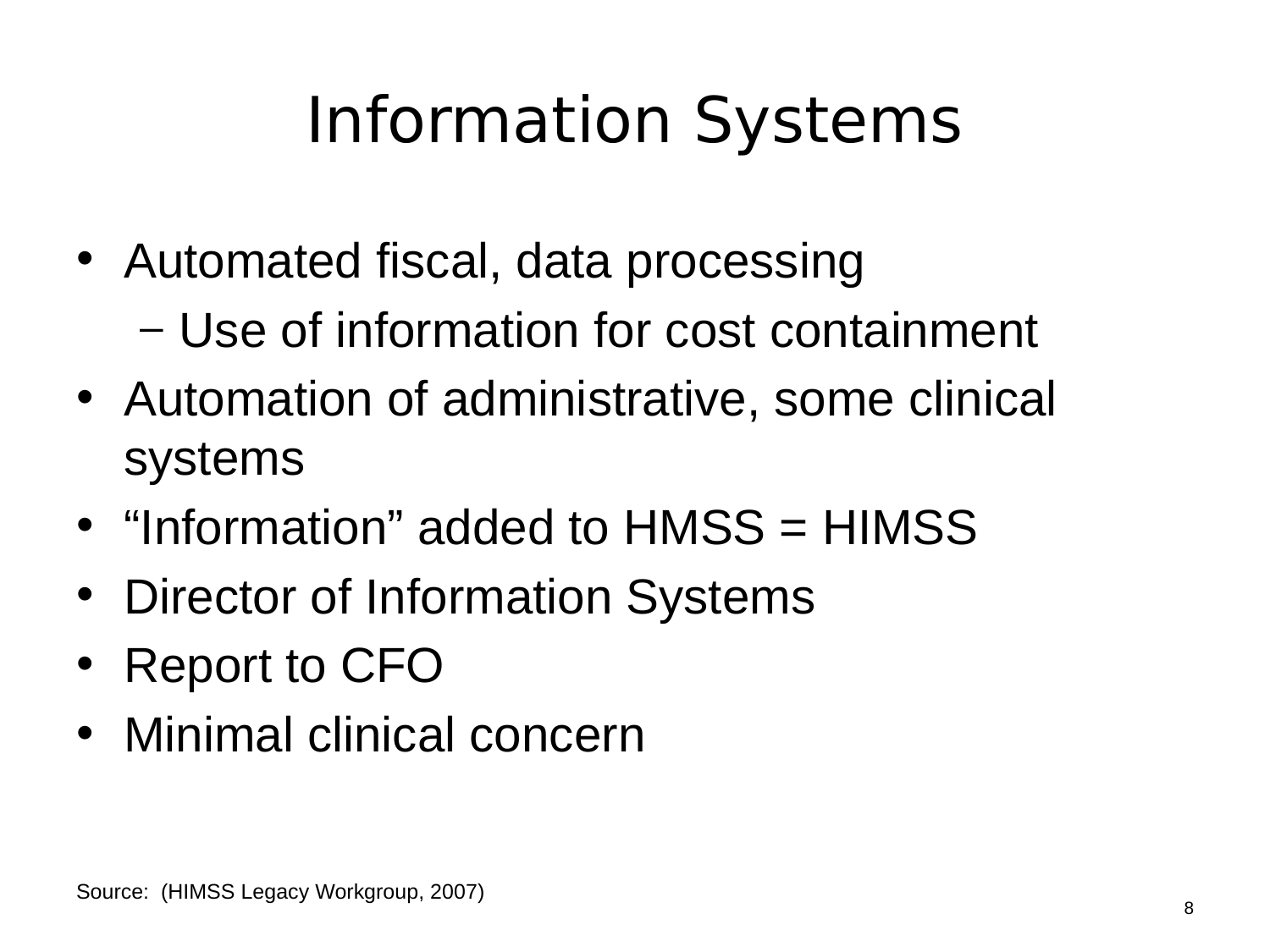

# Information Systems
Automated fiscal, data processing
Use of information for cost containment
Automation of administrative, some clinical systems
“Information” added to HMSS = HIMSS
Director of Information Systems
Report to CFO
Minimal clinical concern
8
Source:  (HIMSS Legacy Workgroup, 2007)